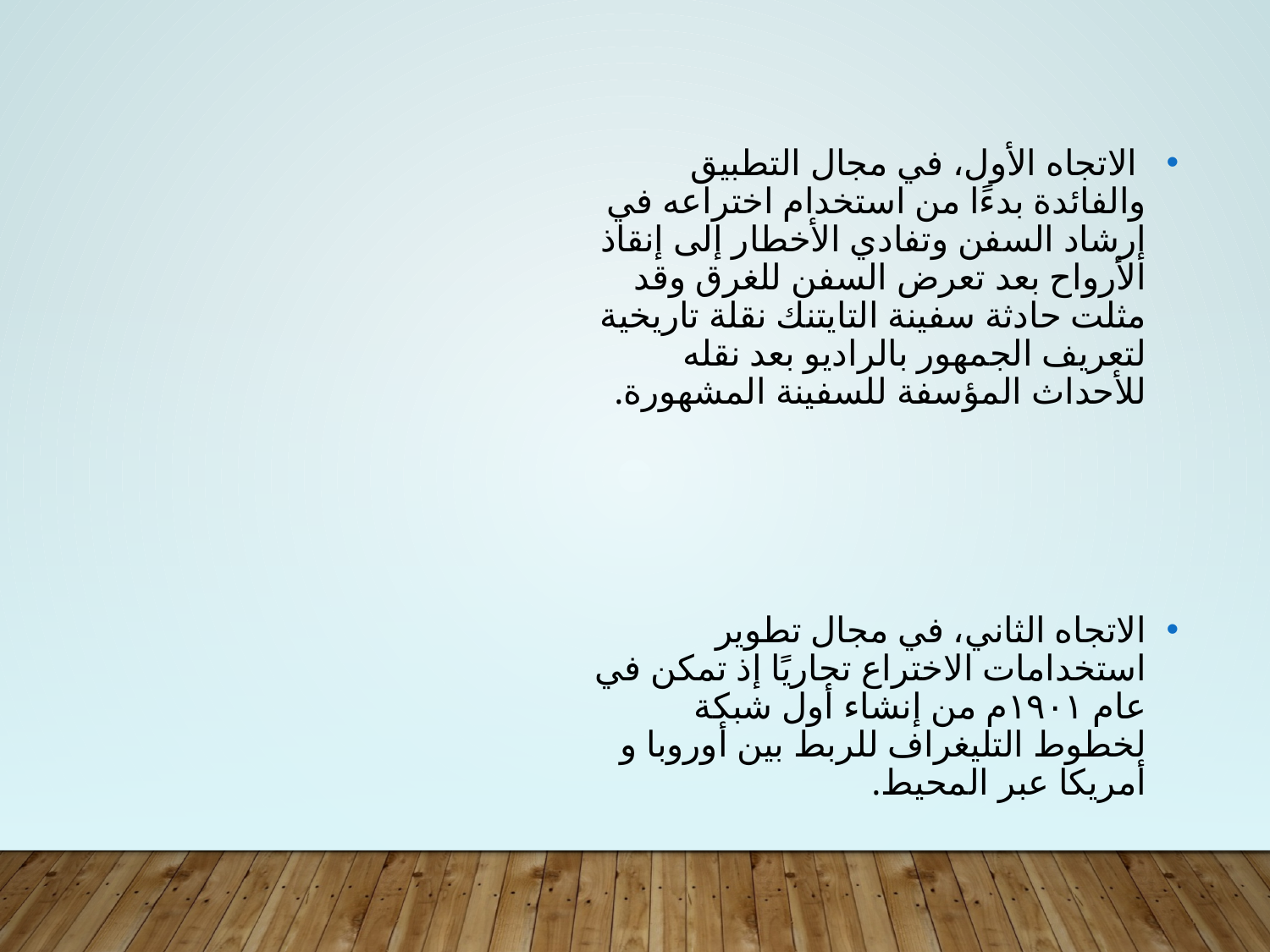

الاتجاه الأول، في مجال التطبيق والفائدة بدءًا من استخدام اختراعه في إرشاد السفن وتفادي الأخطار إلى إنقاذ الأرواح بعد تعرض السفن للغرق وقد مثلت حادثة سفينة التايتنك نقلة تاريخية لتعريف الجمهور بالراديو بعد نقله للأحداث المؤسفة للسفينة المشهورة.

الاتجاه الثاني، في مجال تطوير استخدامات الاختراع تجاريًا إذ تمكن في عام ١٩٠١م من إنشاء أول شبكة لخطوط التليغراف للربط بين أوروبا و أمريكا عبر المحيط.